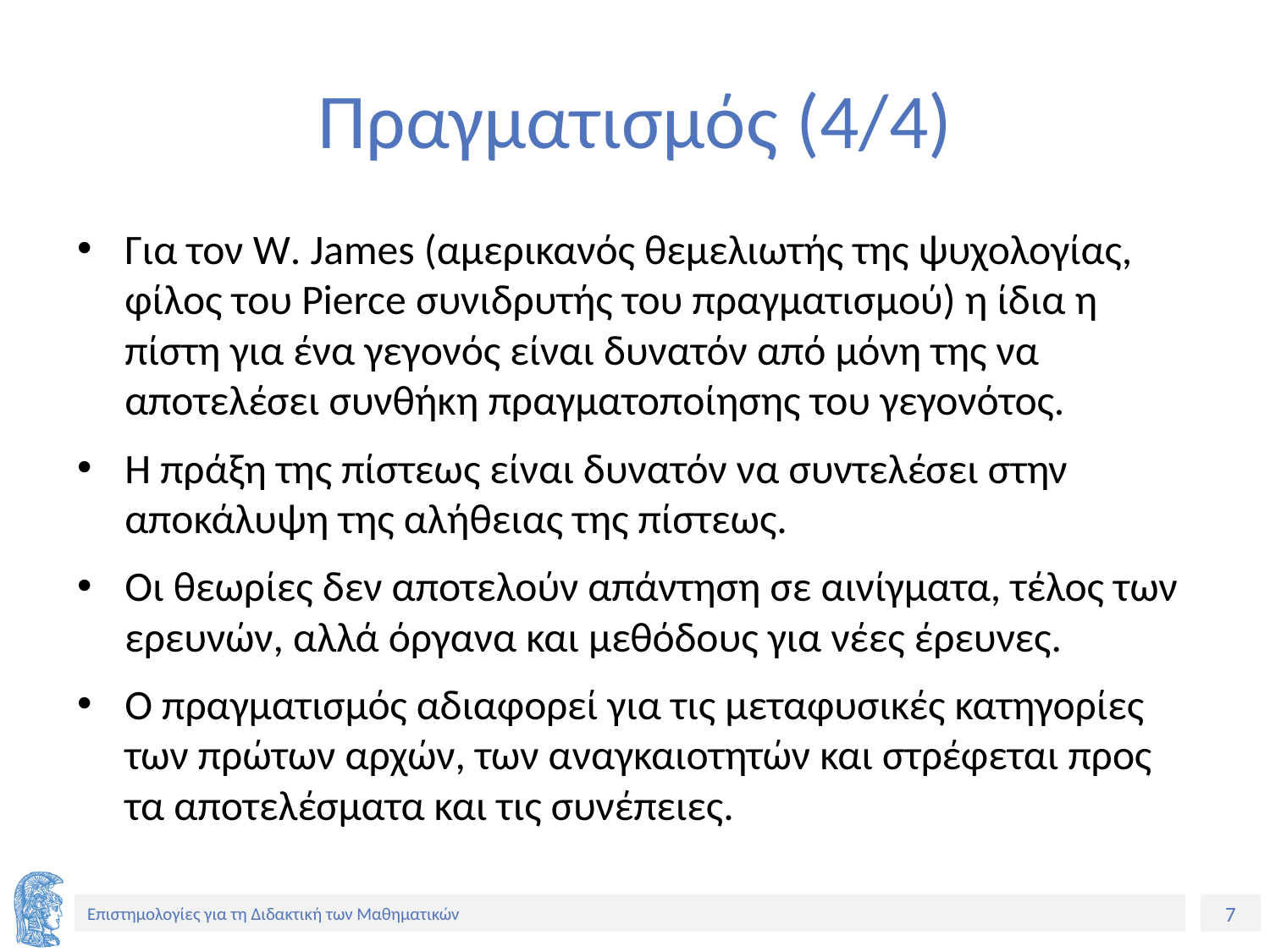

# Πραγματισμός (4/4)
Για τον W. James (αμερικανός θεμελιωτής της ψυχολογίας, φίλος του Pierce συνιδρυτής του πραγματισμού) η ίδια η πίστη για ένα γεγονός είναι δυνατόν από μόνη της να αποτελέσει συνθήκη πραγματοποίησης του γεγονότος.
Η πράξη της πίστεως είναι δυνατόν να συντελέσει στην αποκάλυψη της αλήθειας της πίστεως.
Οι θεωρίες δεν αποτελούν απάντηση σε αινίγματα, τέλος των ερευνών, αλλά όργανα και μεθόδους για νέες έρευνες.
Ο πραγματισμός αδιαφορεί για τις μεταφυσικές κατηγορίες των πρώτων αρχών, των αναγκαιοτητών και στρέφεται προς τα αποτελέσματα και τις συνέπειες.